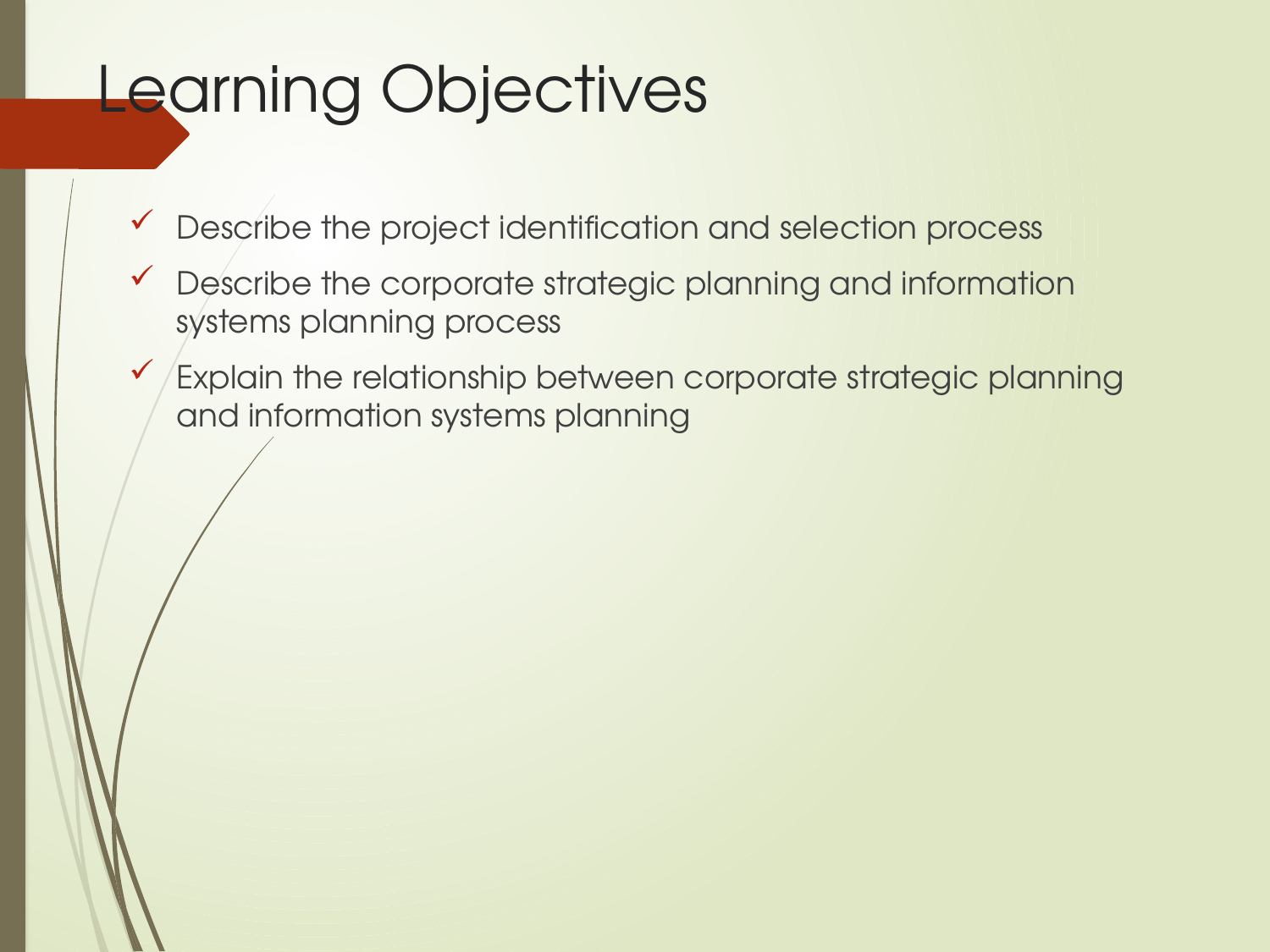

# Learning Objectives
Describe the project identification and selection process
Describe the corporate strategic planning and information systems planning process
Explain the relationship between corporate strategic planning and information systems planning